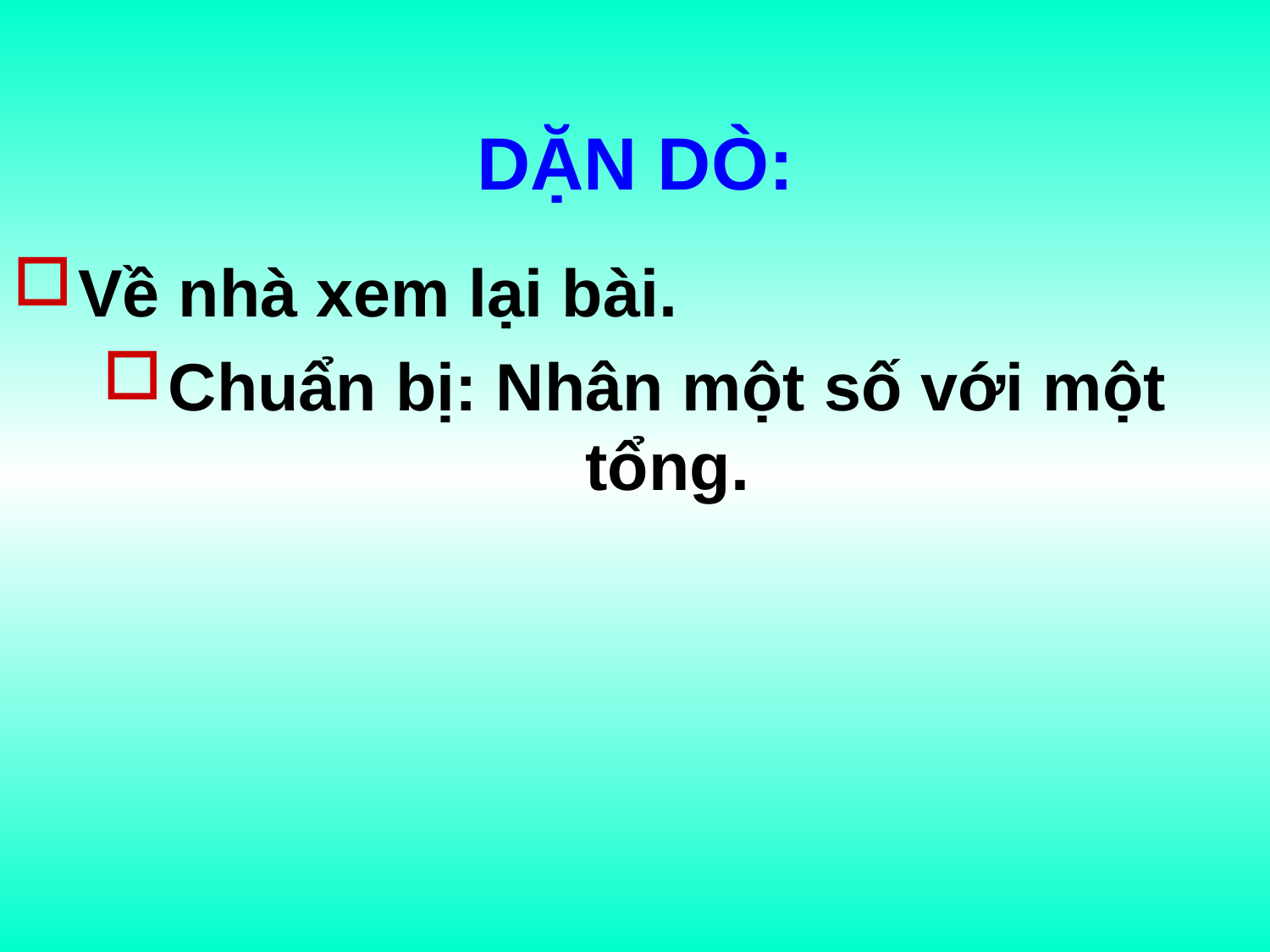

# DẶN DÒ:
Về nhà xem lại bài.
Chuẩn bị: Nhân một số với một tổng.